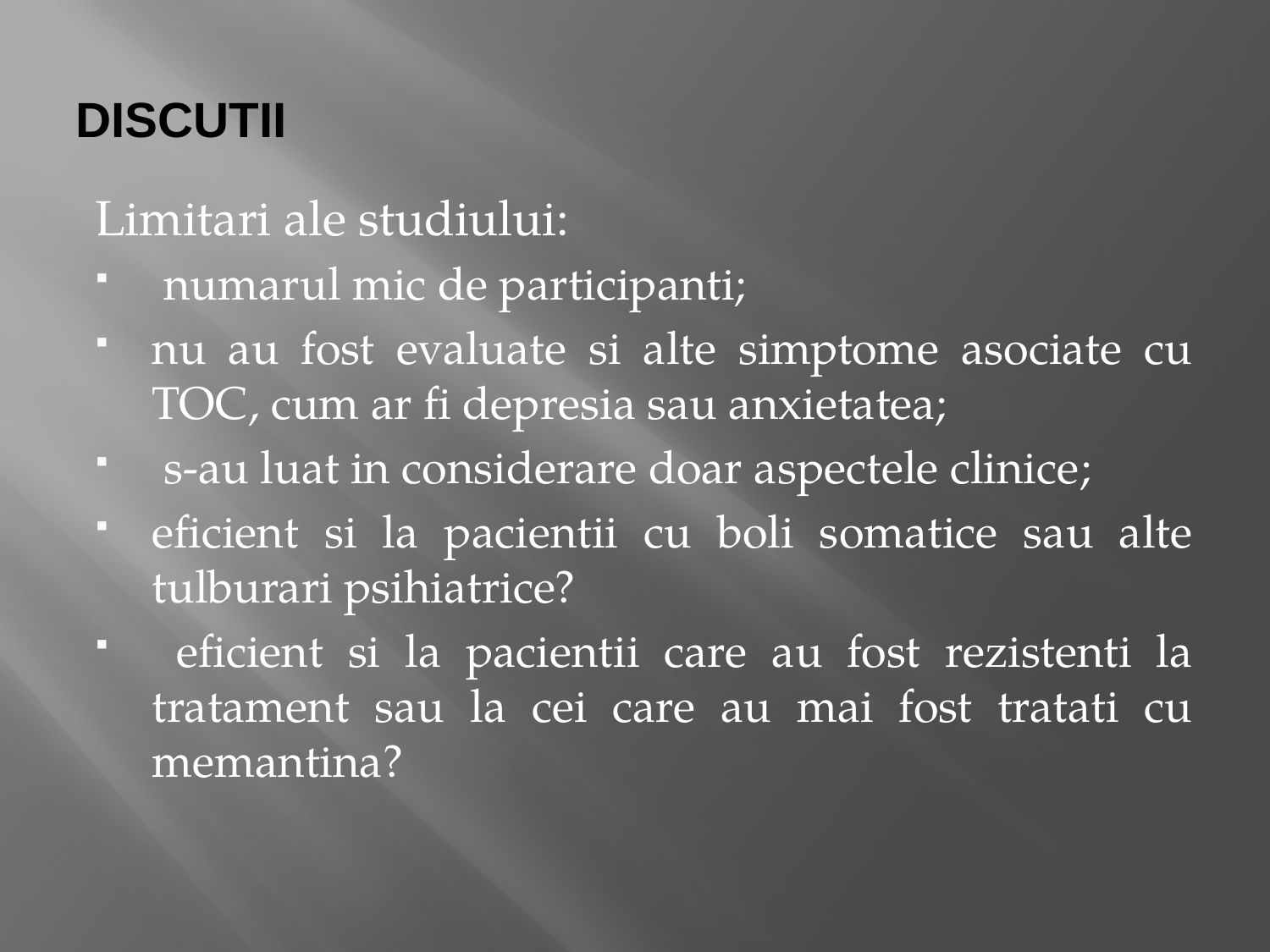

# DISCUTII
Limitari ale studiului:
 numarul mic de participanti;
nu au fost evaluate si alte simptome asociate cu TOC, cum ar fi depresia sau anxietatea;
 s-au luat in considerare doar aspectele clinice;
eficient si la pacientii cu boli somatice sau alte tulburari psihiatrice?
 eficient si la pacientii care au fost rezistenti la tratament sau la cei care au mai fost tratati cu memantina?